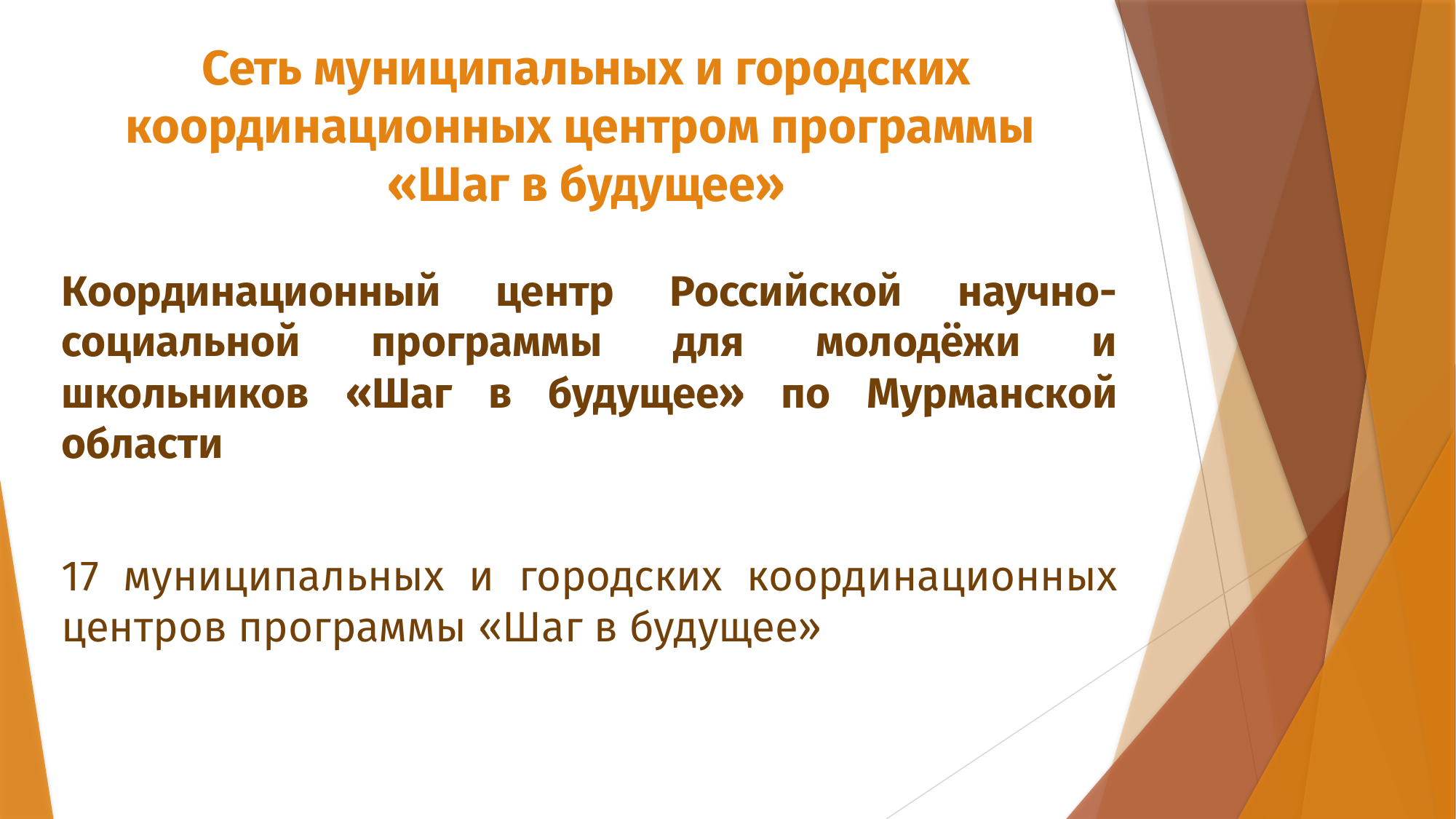

# Сеть муниципальных и городских координационных центром программы «Шаг в будущее»
Координационный центр Российской научно-социальной программы для молодёжи и школьников «Шаг в будущее» по Мурманской области

17 муниципальных и городских координационных центров программы «Шаг в будущее»